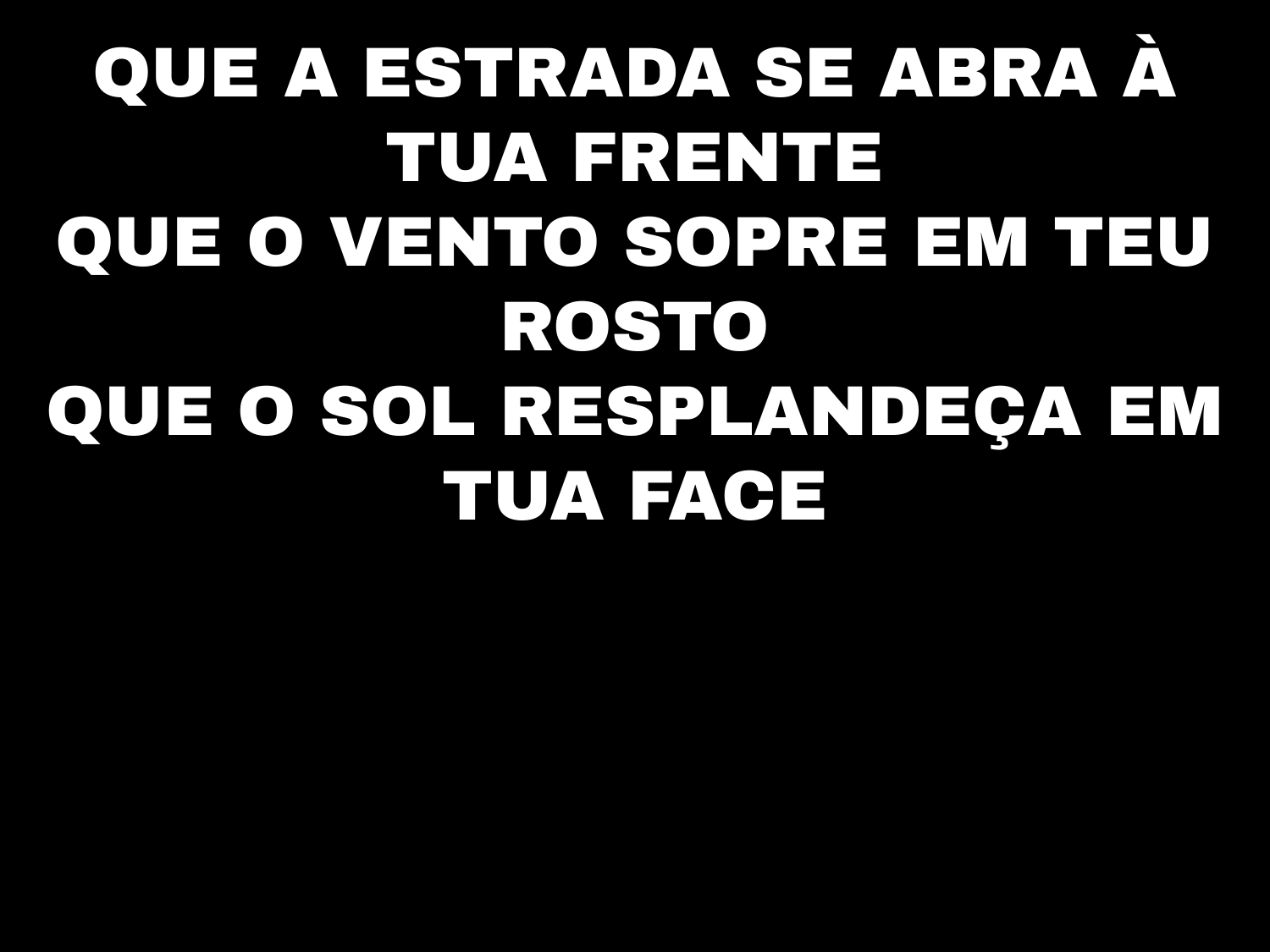

# QUE A ESTRADA SE ABRA À TUA FRENTE QUE O VENTO SOPRE EM TEU ROSTO QUE O SOL RESPLANDEÇA EM TUA FACE